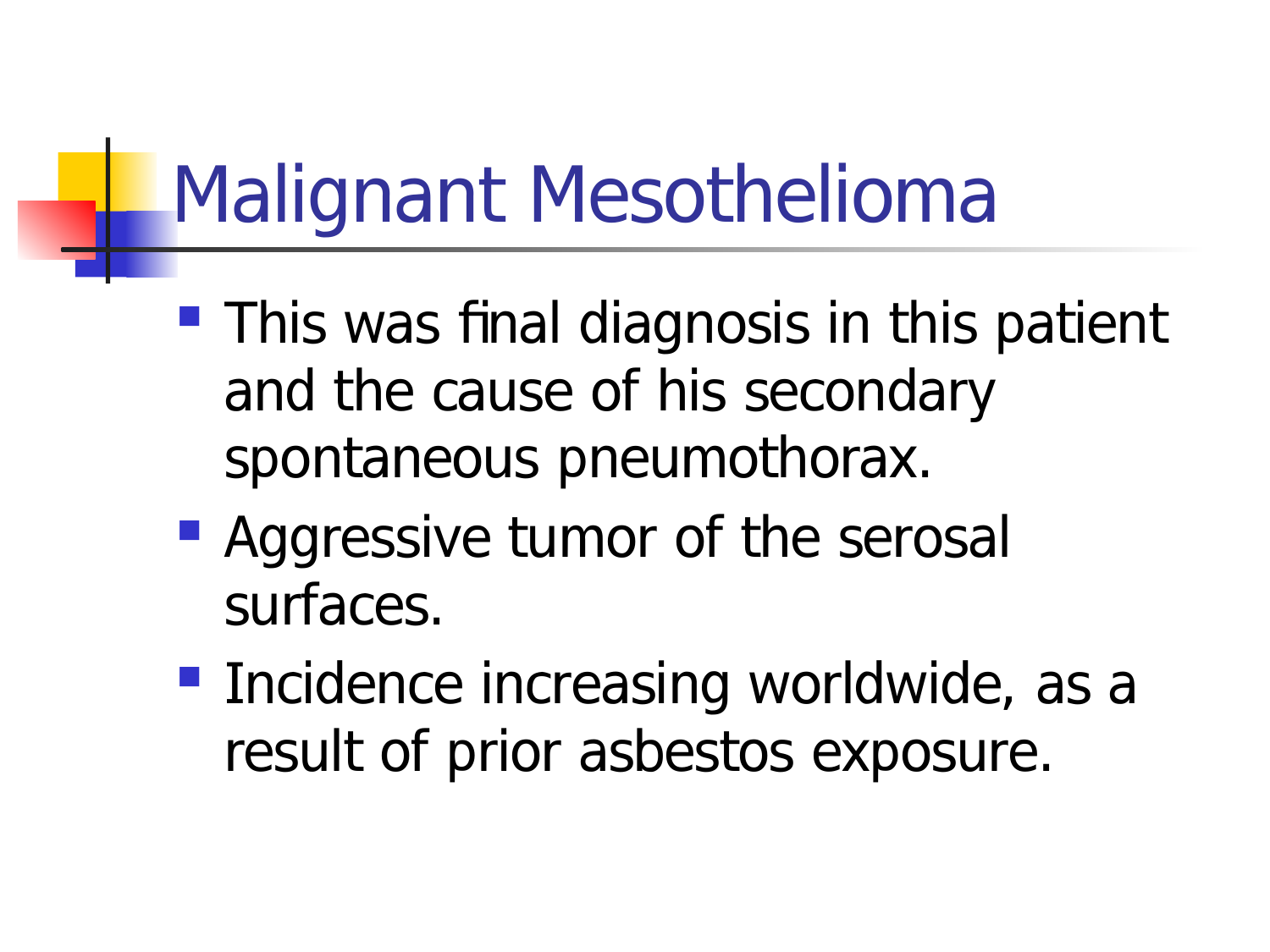

# Malignant Mesothelioma
This was final diagnosis in this patient and the cause of his secondary spontaneous pneumothorax.
Aggressive tumor of the serosal surfaces.
Incidence increasing worldwide, as a result of prior asbestos exposure.